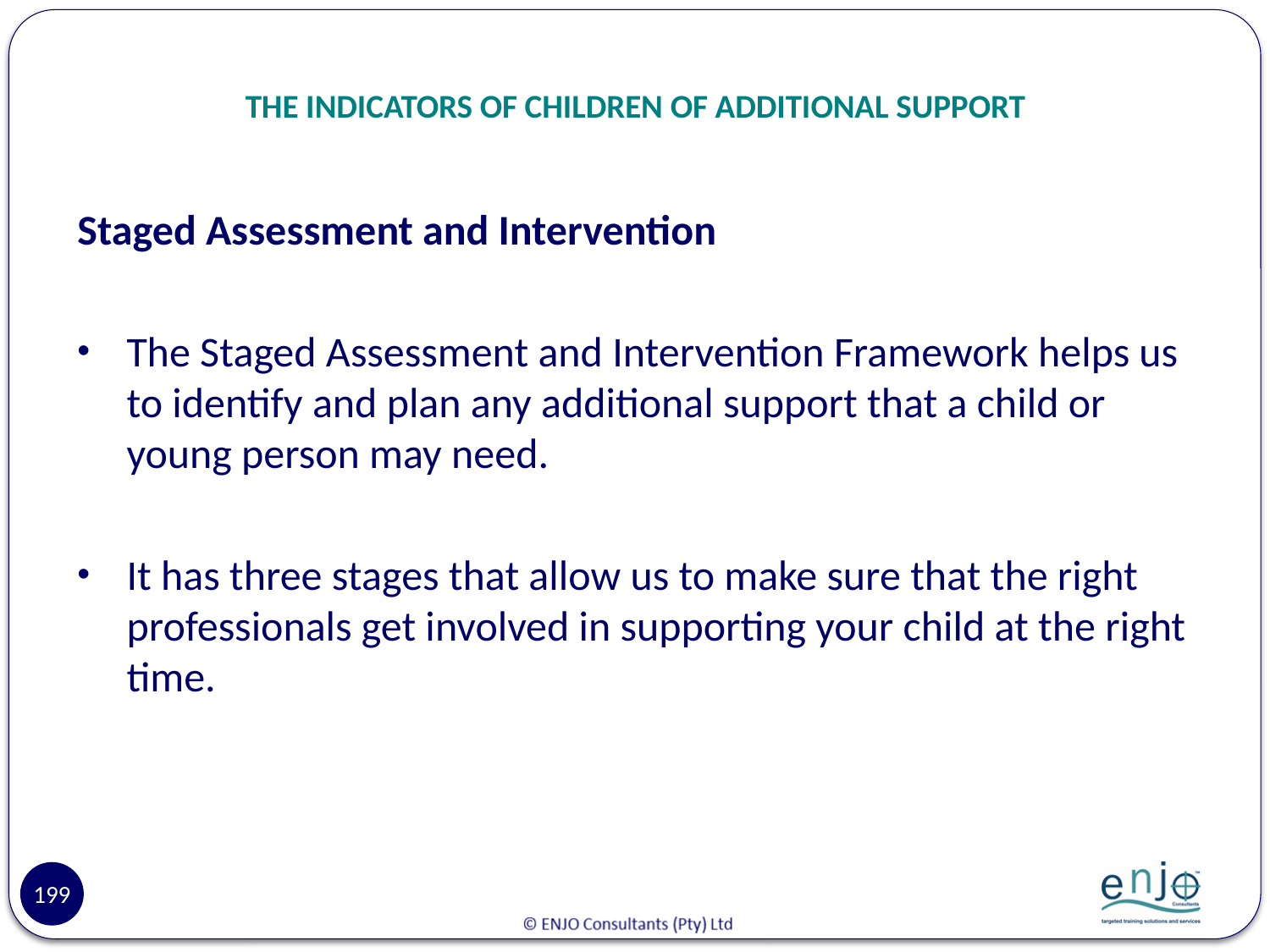

# THE INDICATORS OF CHILDREN OF ADDITIONAL SUPPORT
Staged Assessment and Intervention

The Staged Assessment and Intervention Framework helps us to identify and plan any additional support that a child or young person may need.

It has three stages that allow us to make sure that the right professionals get involved in supporting your child at the right time.

199